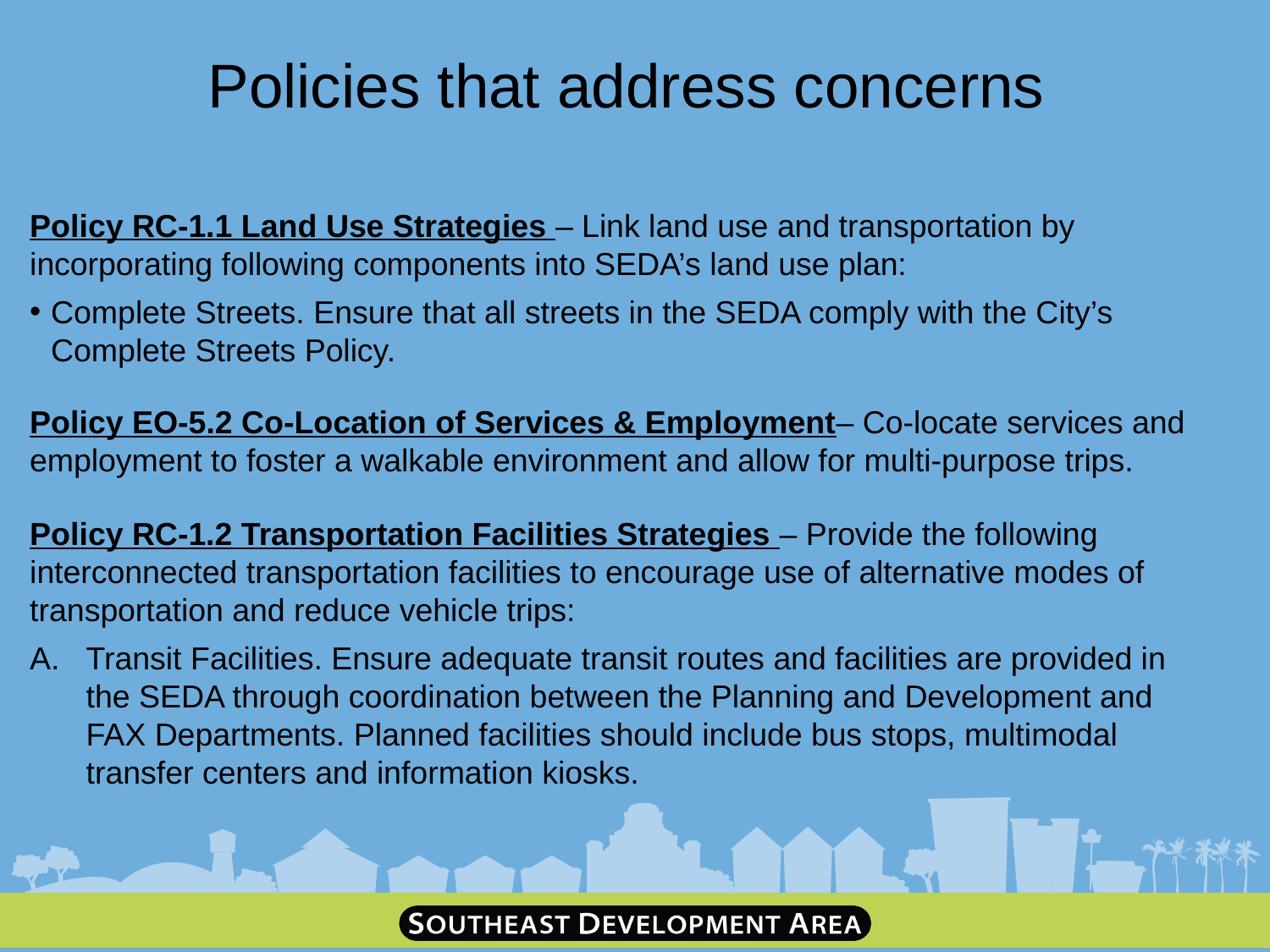

# Policies that address concerns
Policy RC-1.1 Land Use Strategies – Link land use and transportation by incorporating following components into SEDA’s land use plan:
Complete Streets. Ensure that all streets in the SEDA comply with the City’s Complete Streets Policy.

Policy EO-5.2 Co-Location of Services & Employment– Co-locate services and employment to foster a walkable environment and allow for multi-purpose trips.

Policy RC-1.2 Transportation Facilities Strategies – Provide the following interconnected transportation facilities to encourage use of alternative modes of transportation and reduce vehicle trips:
Transit Facilities. Ensure adequate transit routes and facilities are provided in the SEDA through coordination between the Planning and Development and FAX Departments. Planned facilities should include bus stops, multimodal transfer centers and information kiosks.